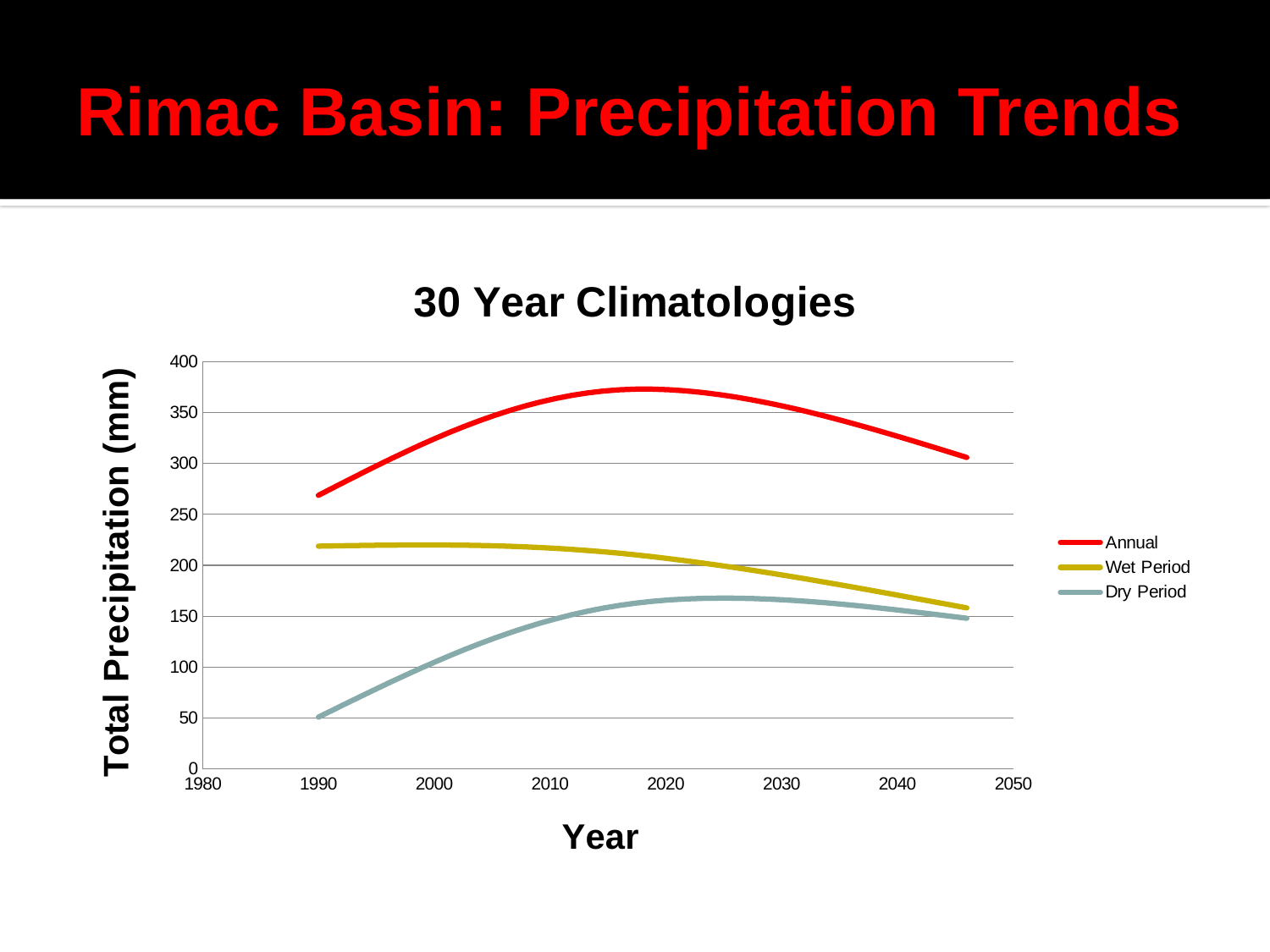

# Rimac Basin: Precipitation Trends

### Chart: 30 Year Climatologies

| Category |  |  |  |
|---|---|---|---|